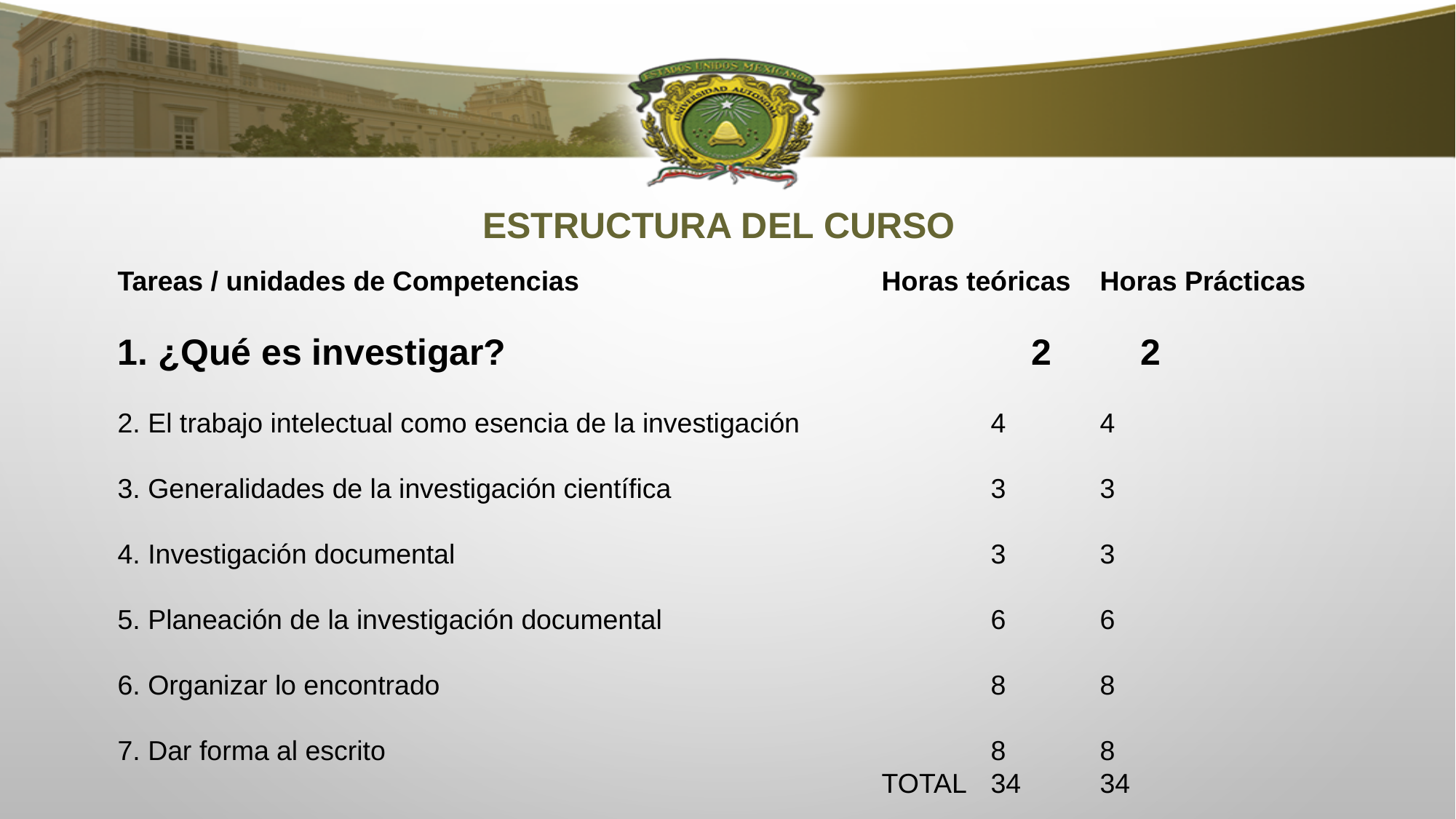

ESTRUCTURA DEL CURSO
Tareas / unidades de Competencias 			Horas teóricas 	Horas Prácticas

¿Qué es investigar? 	 				2 	2

2. El trabajo intelectual como esencia de la investigación 		4 	4

3. Generalidades de la investigación científica 			3 	3

4. Investigación documental 					3	3

5. Planeación de la investigación documental 			6 	6

6. Organizar lo encontrado 					8 	8

7. Dar forma al escrito 						8 	8
							TOTAL 	34 	34